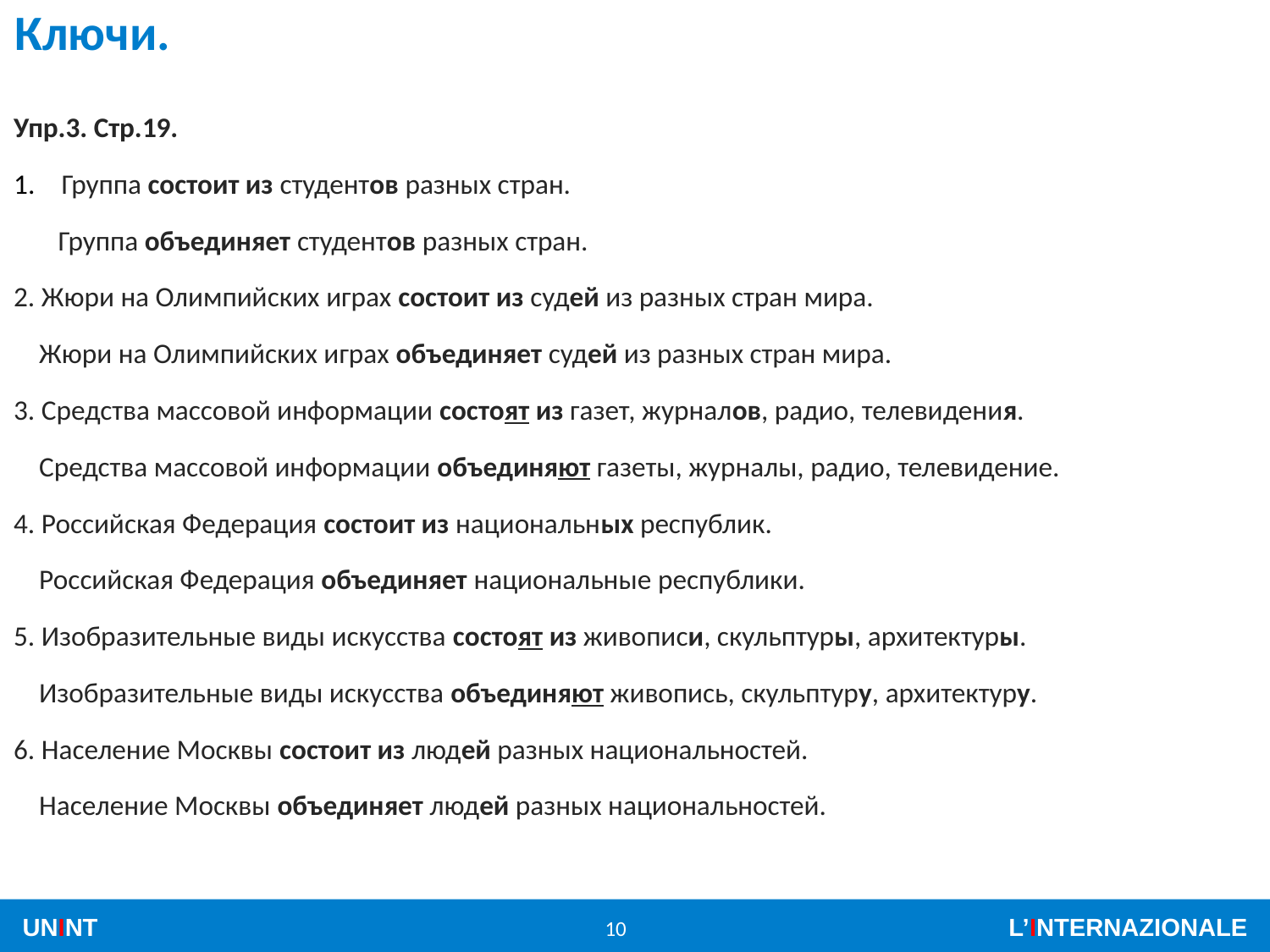

# Ключи.
Упр.3. Стр.19.
Группа состоит из студентов разных стран.
       Группа объединяет студентов разных стран.
2. Жюри на Олимпийских играх состоит из судей из разных стран мира.
    Жюри на Олимпийских играх объединяет судей из разных стран мира.
3. Средства массовой информации состоят из газет, журналов, радио, телевидения.
    Средства массовой информации объединяют газеты, журналы, радио, телевидение.
4. Российская Федерация состоит из национальных республик.
    Российская Федерация объединяет национальные республики.
5. Изобразительные виды искусства состоят из живописи, скульптуры, архитектуры.
    Изобразительные виды искусства объединяют живопись, скульптуру, архитектуру.
6. Население Москвы состоит из людей разных национальностей.
    Население Москвы объединяет людей разных национальностей.

10